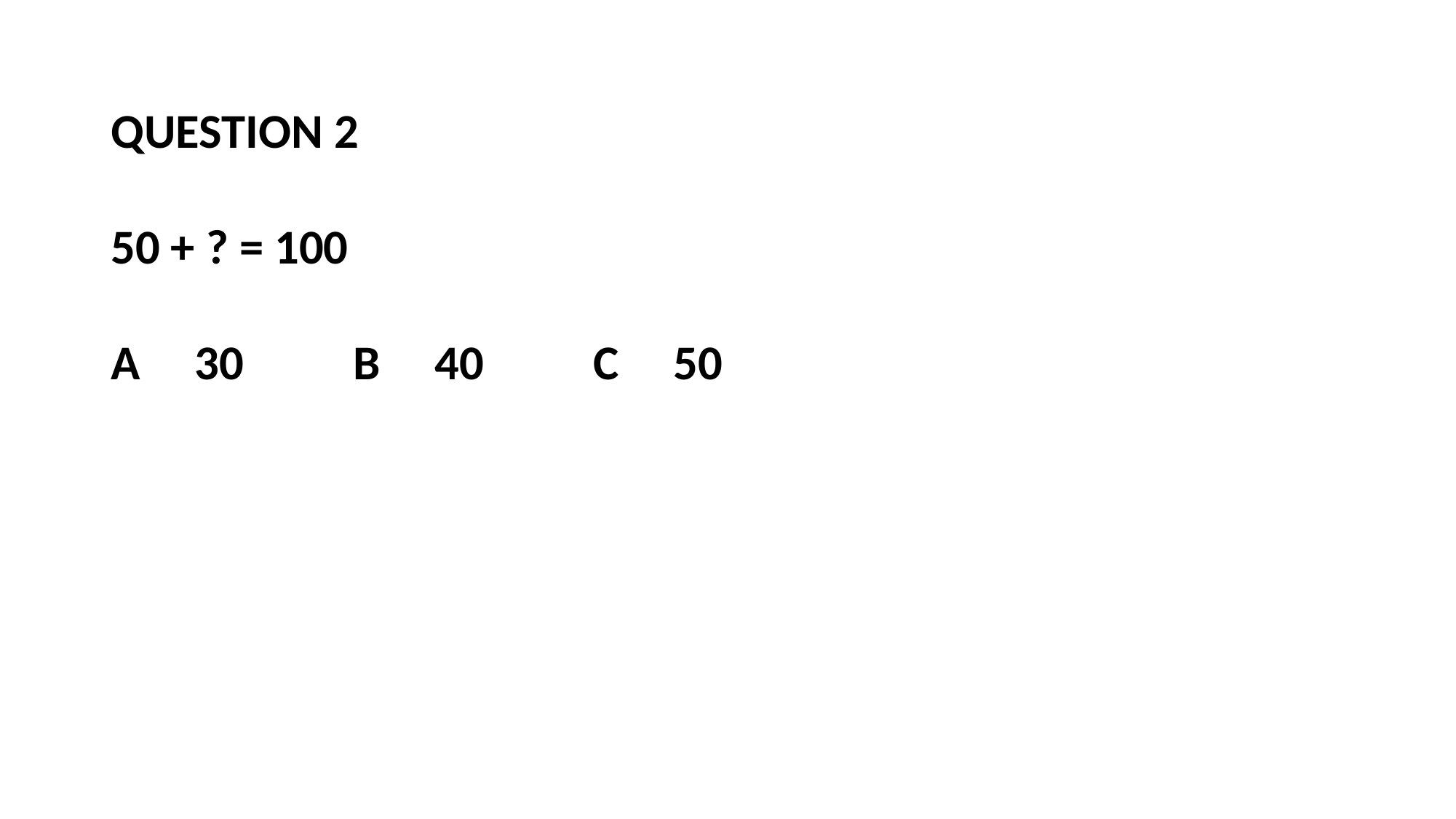

QUESTION 2

50 + ? = 100

A     30          B     40          C     50